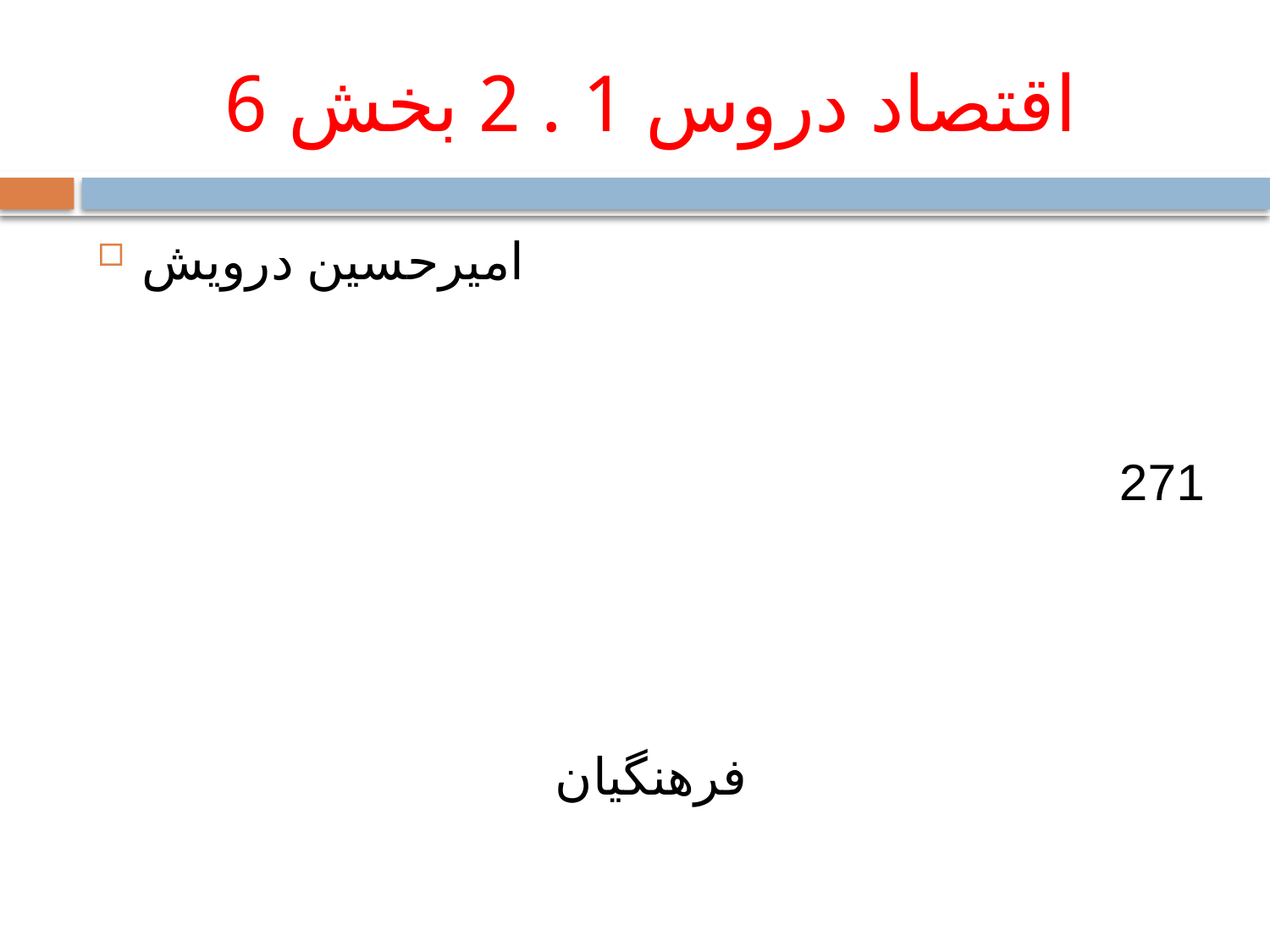

# اقتصاد دروس 1 . 2 بخش 6
امیرحسین درویش

271

فرهنگیان